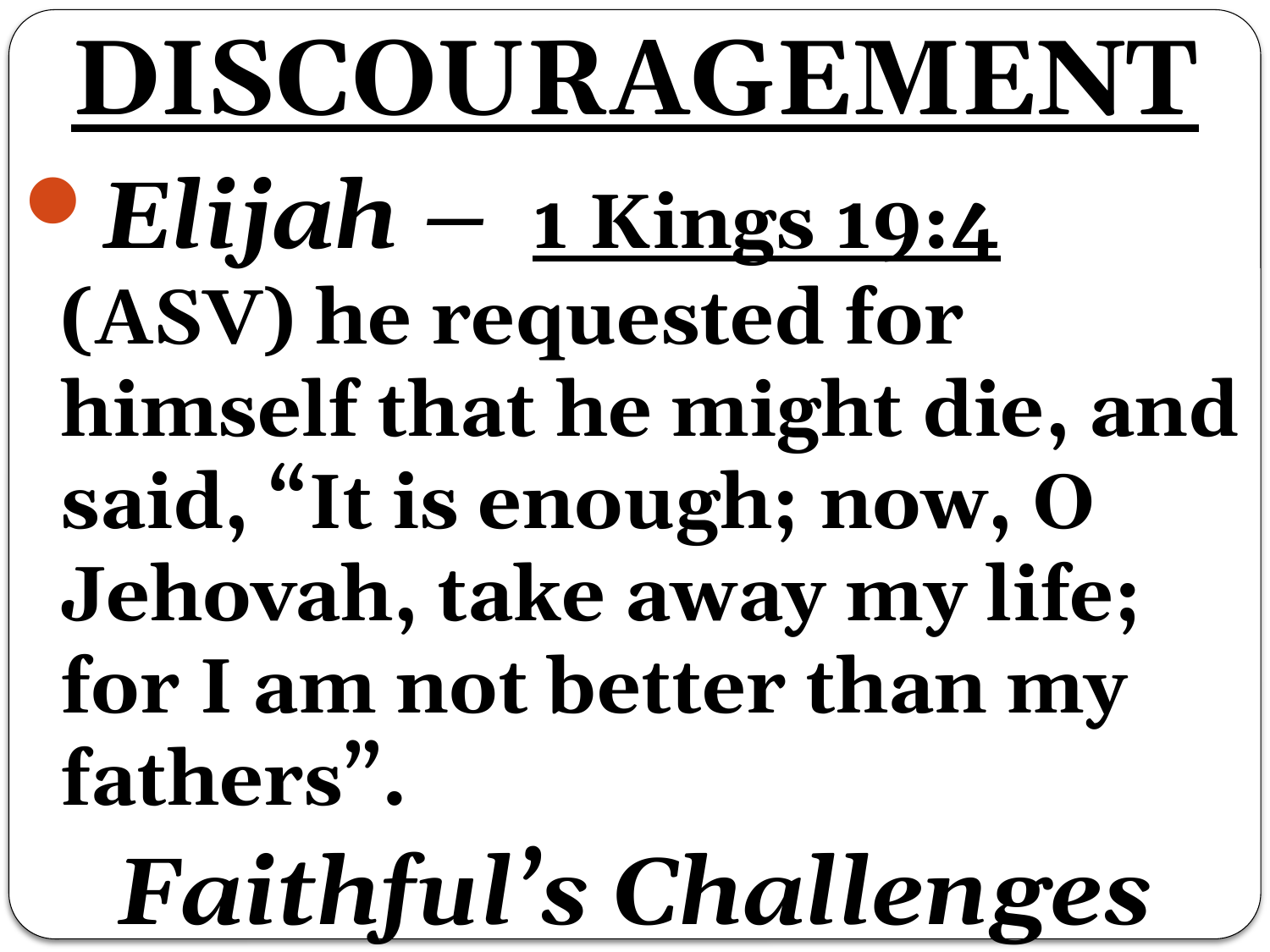

# DISCOURAGEMENT
Elijah –  1 Kings 19:4 (ASV) he requested for himself that he might die, and said, “It is enough; now, O Jehovah, take away my life; for I am not better than my fathers”.
Faithful’s Challenges